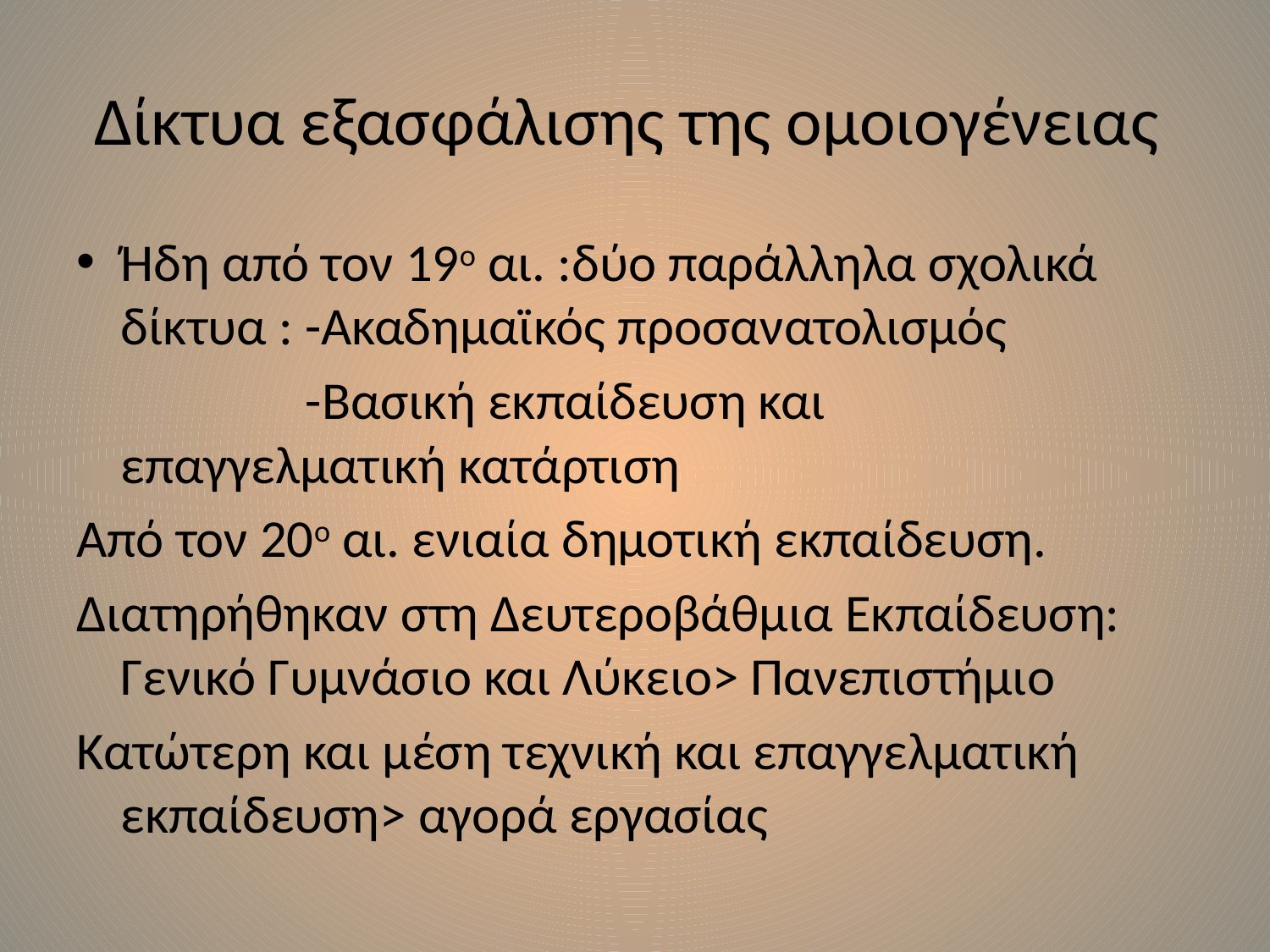

# Δίκτυα εξασφάλισης της ομοιογένειας
Ήδη από τον 19ο αι. :δύο παράλληλα σχολικά δίκτυα : -Ακαδημαϊκός προσανατολισμός
                   -Βασική εκπαίδευση και          		         επαγγελματική κατάρτιση
Από τον 20ο αι. ενιαία δημοτική εκπαίδευση.
Διατηρήθηκαν στη Δευτεροβάθμια Εκπαίδευση: Γενικό Γυμνάσιο και Λύκειο> Πανεπιστήμιο
Κατώτερη και μέση τεχνική και επαγγελματική εκπαίδευση> αγορά εργασίας